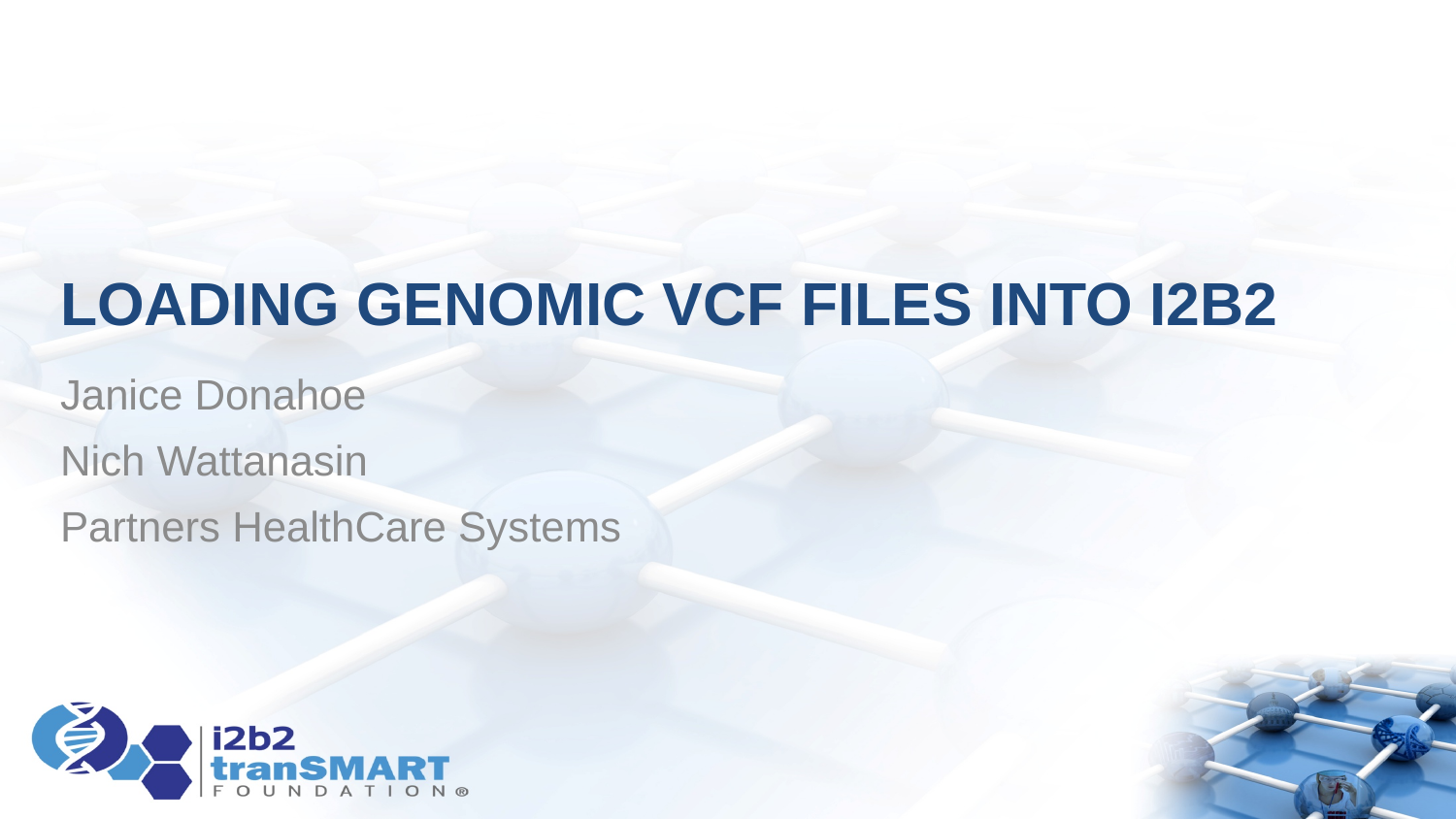

# Loading genomic vcf files into i2b2
Janice Donahoe
Nich Wattanasin
Partners HealthCare Systems